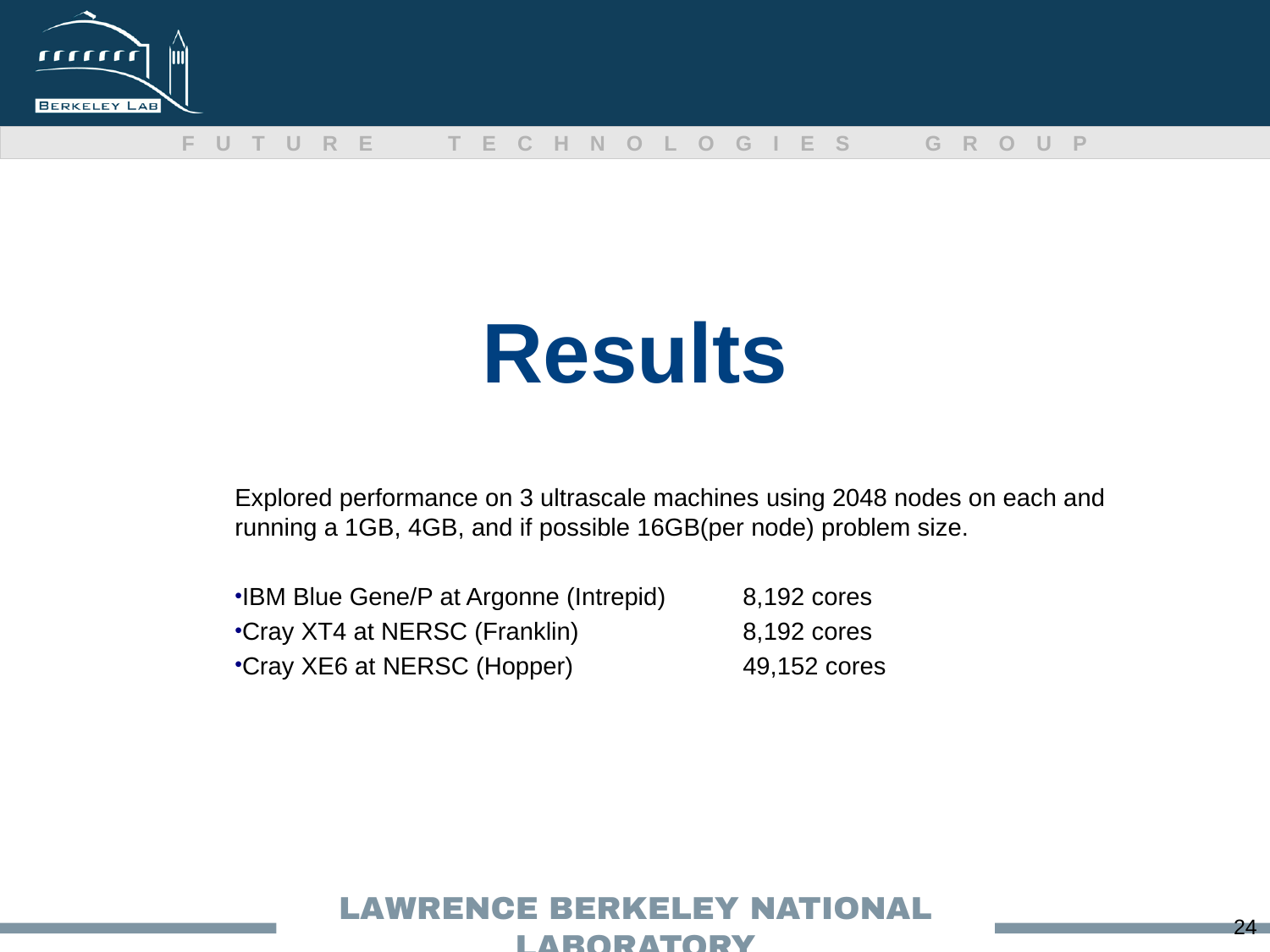

# Results
Explored performance on 3 ultrascale machines using 2048 nodes on each and running a 1GB, 4GB, and if possible 16GB(per node) problem size.

IBM Blue Gene/P at Argonne (Intrepid)	8,192 cores
Cray XT4 at NERSC (Franklin)		8,192 cores
Cray XE6 at NERSC (Hopper)		49,152 cores
24